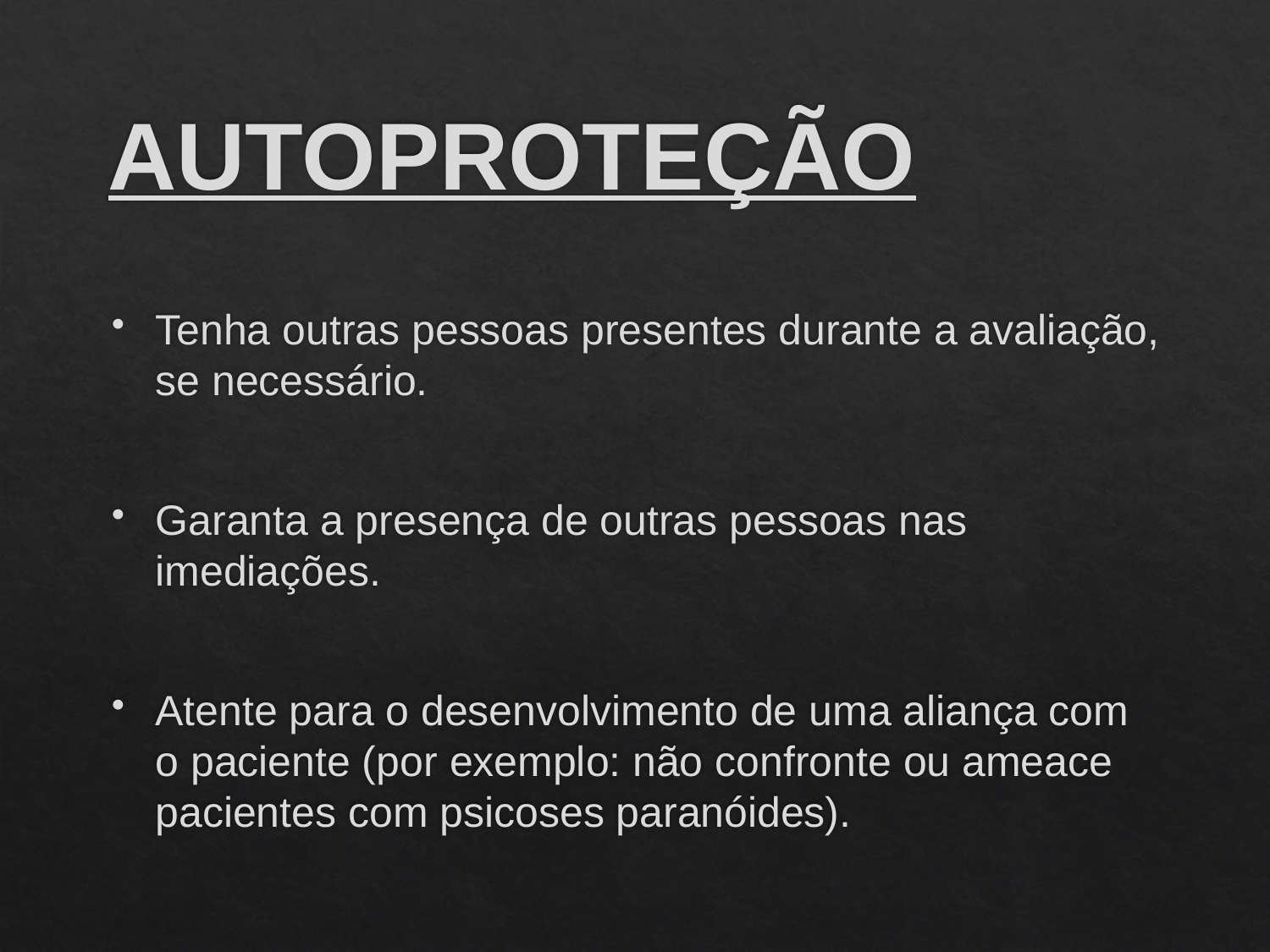

# AUTOPROTEÇÃO
Tenha outras pessoas presentes durante a avaliação, se necessário.

Garanta a presença de outras pessoas nas imediações.

Atente para o desenvolvimento de uma aliança com o paciente (por exemplo: não confronte ou ameace pacientes com psicoses paranóides).